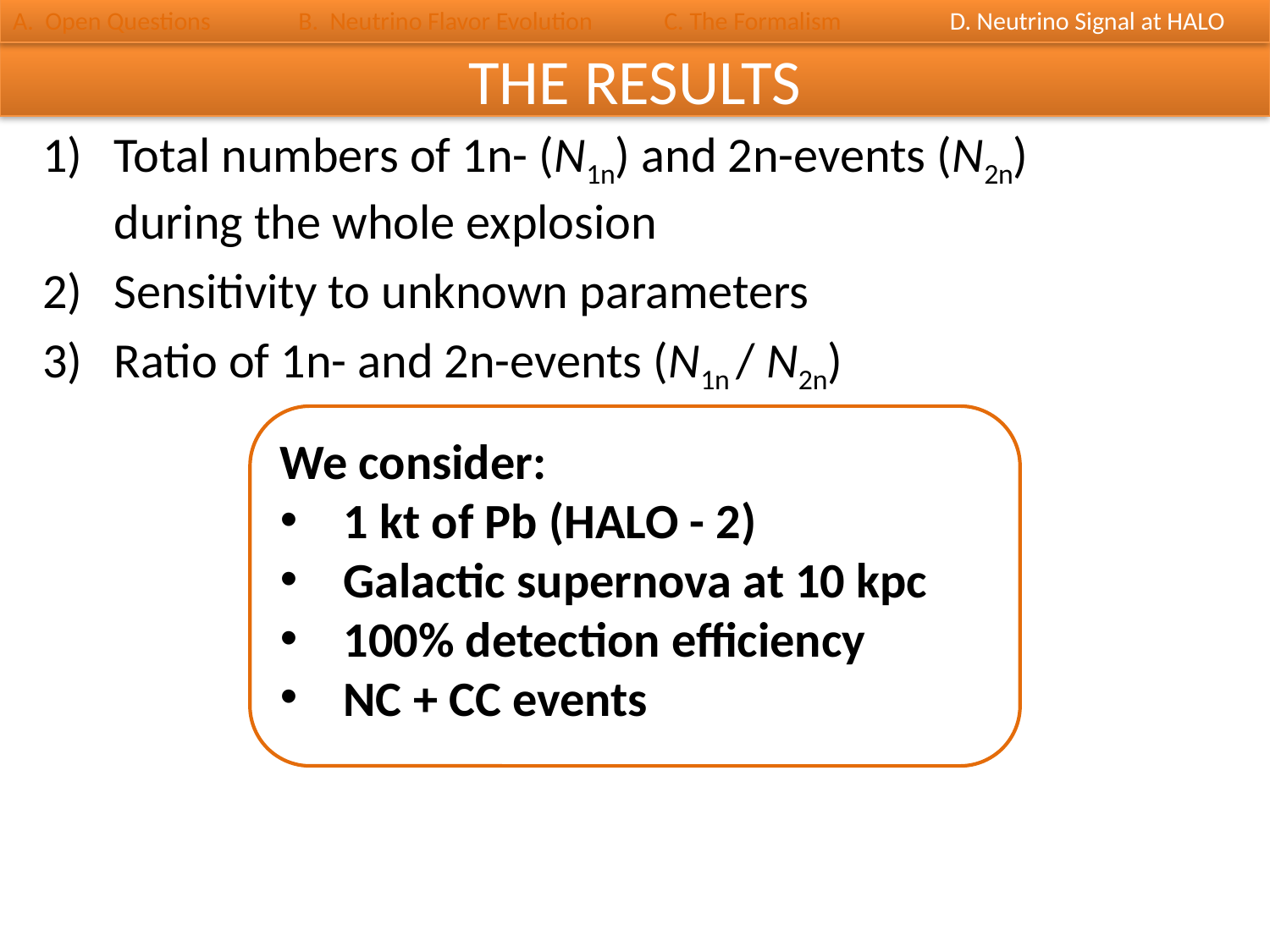

A.  Open Questions	  B.  Neutrino Flavor Evolution 	  C. The Formalism	    D. Neutrino Signal at HALO
THE RESULTS
Total numbers of 1n- (N1n) and 2n-events (N2n) 	    during the whole explosion
Sensitivity to unknown parameters
Ratio of 1n- and 2n-events (N1n / N2n)

We consider:
1 kt of Pb (HALO - 2)
Galactic supernova at 10 kpc
100% detection efficiency
NC + CC events